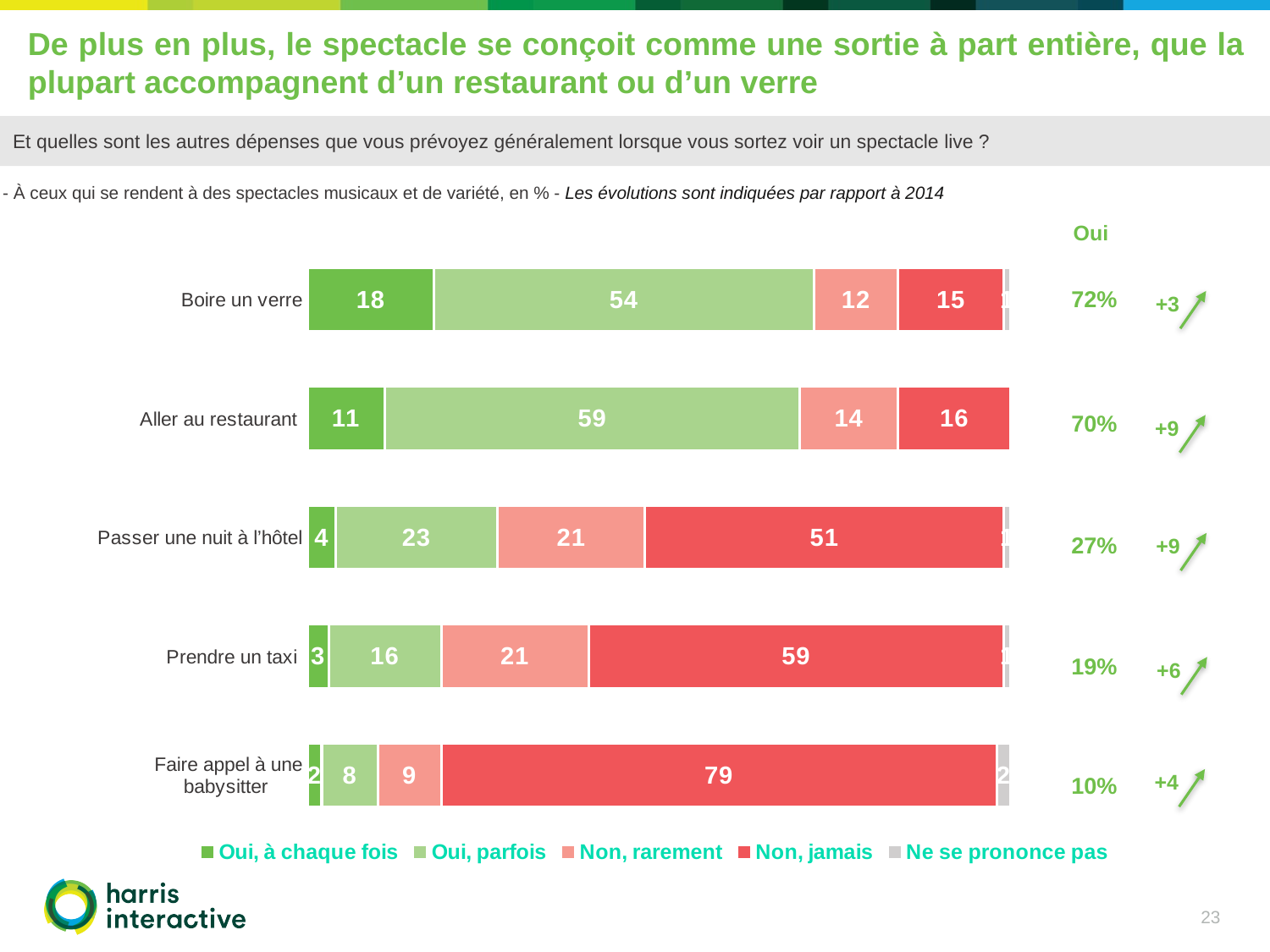

De plus en plus, le spectacle se conçoit comme une sortie à part entière, que la plupart accompagnent d’un restaurant ou d’un verre
Et quelles sont les autres dépenses que vous prévoyez généralement lorsque vous sortez voir un spectacle live ?
- À ceux qui se rendent à des spectacles musicaux et de variété, en % - Les évolutions sont indiquées par rapport à 2014
Oui

### Chart

| Category | Oui, à chaque fois | Oui, parfois | Non, rarement | Non, jamais | Ne se prononce pas |
|---|---|---|---|---|---|
| Boire un verre | 18.0 | 54.0 | 12.0 | 15.0 | 1.0 |
| Aller au restaurant  | 11.0 | 59.0 | 14.0 | 16.0 | None |
| Passer une nuit à l’hôtel | 4.0 | 23.0 | 21.0 | 51.0 | 1.0 |
| Prendre un taxi  | 3.0 | 16.0 | 21.0 | 59.0 | 1.0 |
| Faire appel à une babysitter  | 2.0 | 8.0 | 9.0 | 79.0 | 2.0 |
| 72% |
| --- |
| 70% |
| 27% |
| 19% |
| 10% |
+3
+9
+9
+6
+4
23